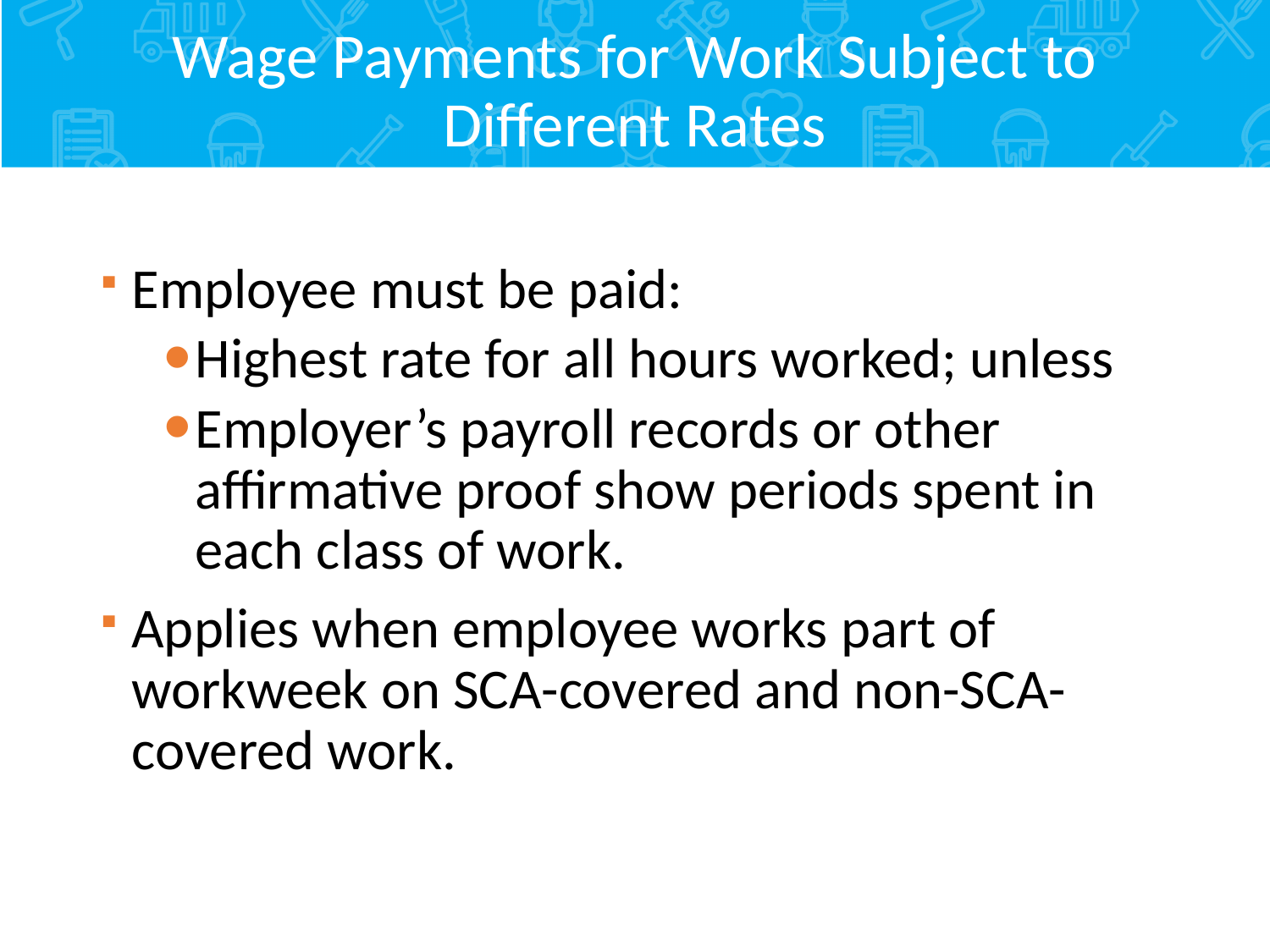

# Wage Payments for Work Subject to Different Rates
Employee must be paid:
Highest rate for all hours worked; unless
Employer’s payroll records or other affirmative proof show periods spent in each class of work.
Applies when employee works part of workweek on SCA-covered and non-SCA-covered work.